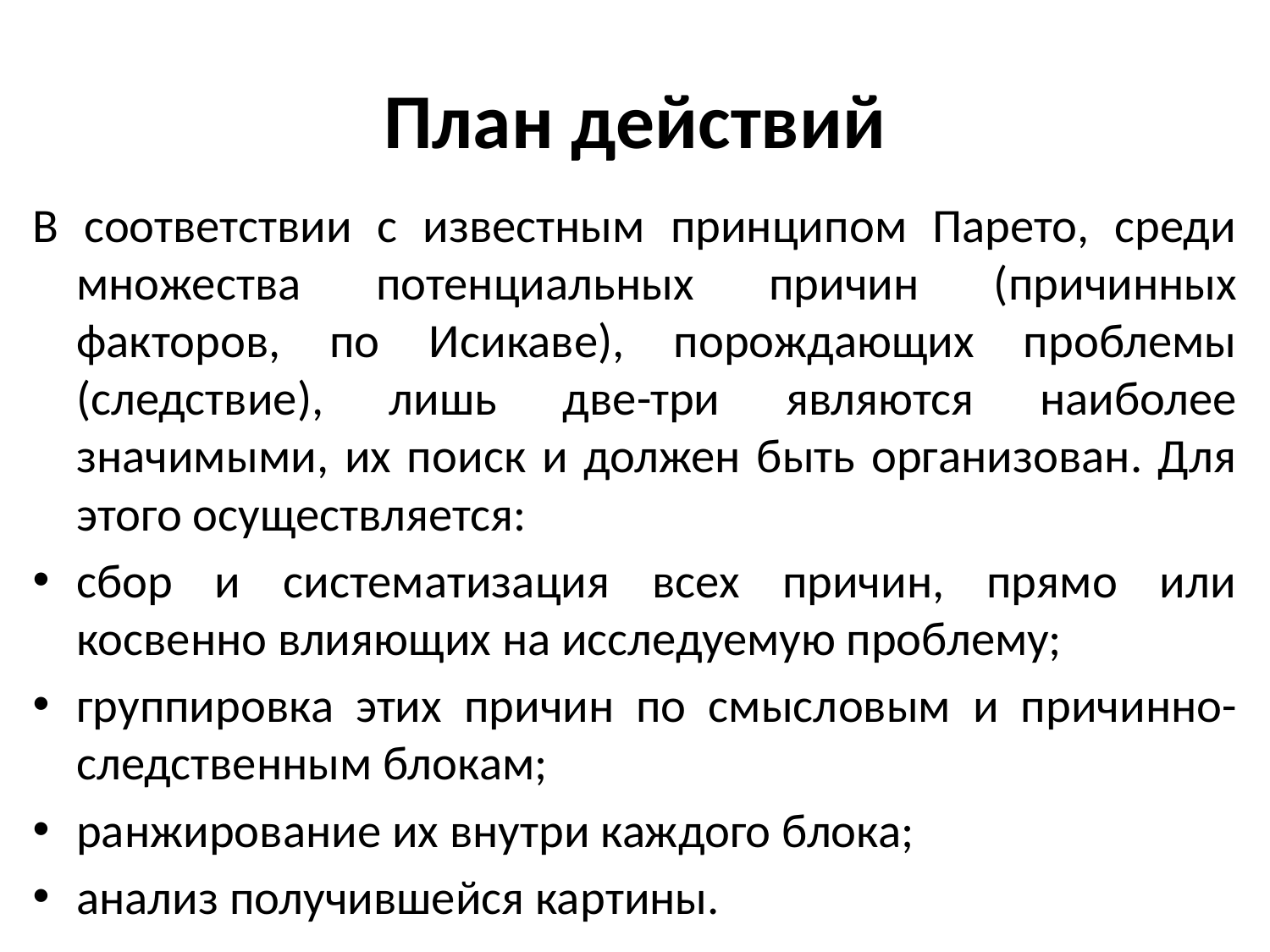

# План действий
В соответствии с известным принципом Парето, среди множества потенциальных причин (причинных факторов, по Исикаве), порождающих проблемы (следствие), лишь две-три являются наиболее значимыми, их поиск и должен быть организован. Для этого осуществляется:
сбор и систематизация всех причин, прямо или косвенно влияющих на исследуемую проблему;
группировка этих причин по смысловым и причинно-следственным блокам;
ранжирование их внутри каждого блока;
анализ получившейся картины.